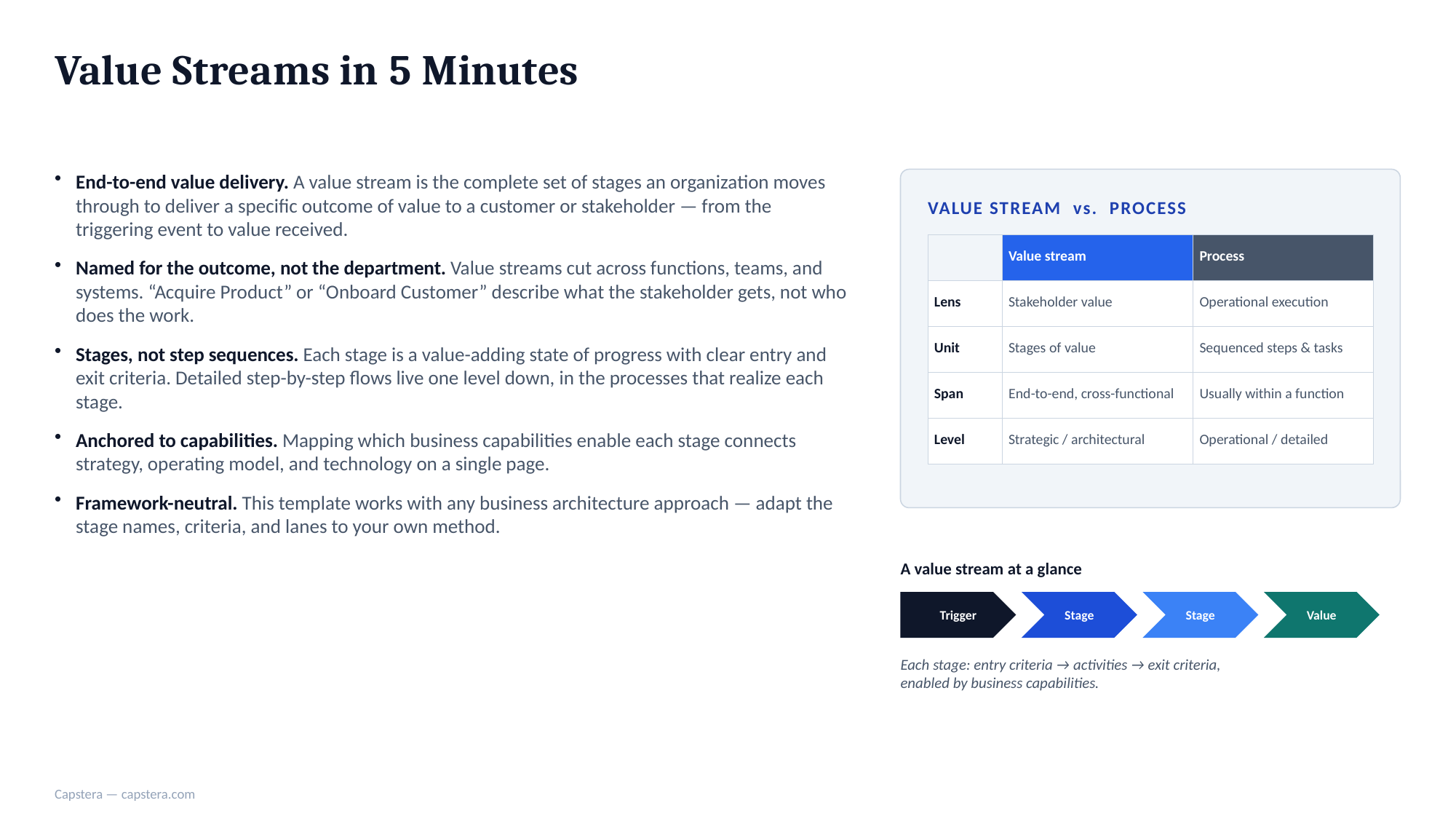

Value Streams in 5 Minutes
End-to-end value delivery. A value stream is the complete set of stages an organization moves through to deliver a specific outcome of value to a customer or stakeholder — from the triggering event to value received.
Named for the outcome, not the department. Value streams cut across functions, teams, and systems. “Acquire Product” or “Onboard Customer” describe what the stakeholder gets, not who does the work.
Stages, not step sequences. Each stage is a value-adding state of progress with clear entry and exit criteria. Detailed step-by-step flows live one level down, in the processes that realize each stage.
Anchored to capabilities. Mapping which business capabilities enable each stage connects strategy, operating model, and technology on a single page.
Framework-neutral. This template works with any business architecture approach — adapt the stage names, criteria, and lanes to your own method.

VALUE STREAM  vs.  PROCESS
|  | Value stream | Process |
| --- | --- | --- |
| Lens | Stakeholder value | Operational execution |
| Unit | Stages of value | Sequenced steps & tasks |
| Span | End-to-end, cross-functional | Usually within a function |
| Level | Strategic / architectural | Operational / detailed |
A value stream at a glance

Trigger

Stage

Stage

Value
Each stage: entry criteria → activities → exit criteria,
enabled by business capabilities.
Capstera — capstera.com